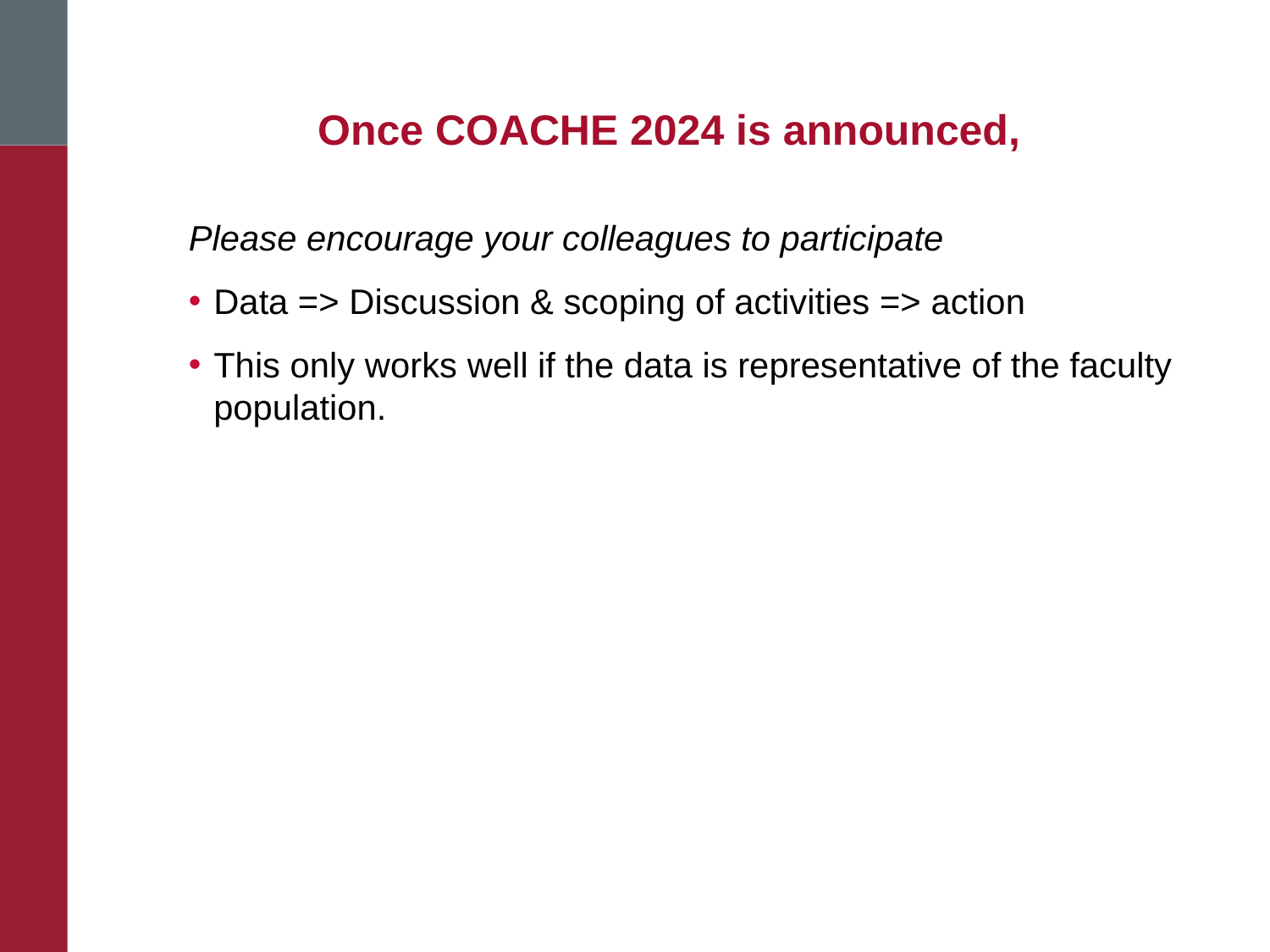

# Once COACHE 2024 is announced,
Please encourage your colleagues to participate
Data => Discussion & scoping of activities => action
This only works well if the data is representative of the faculty population.